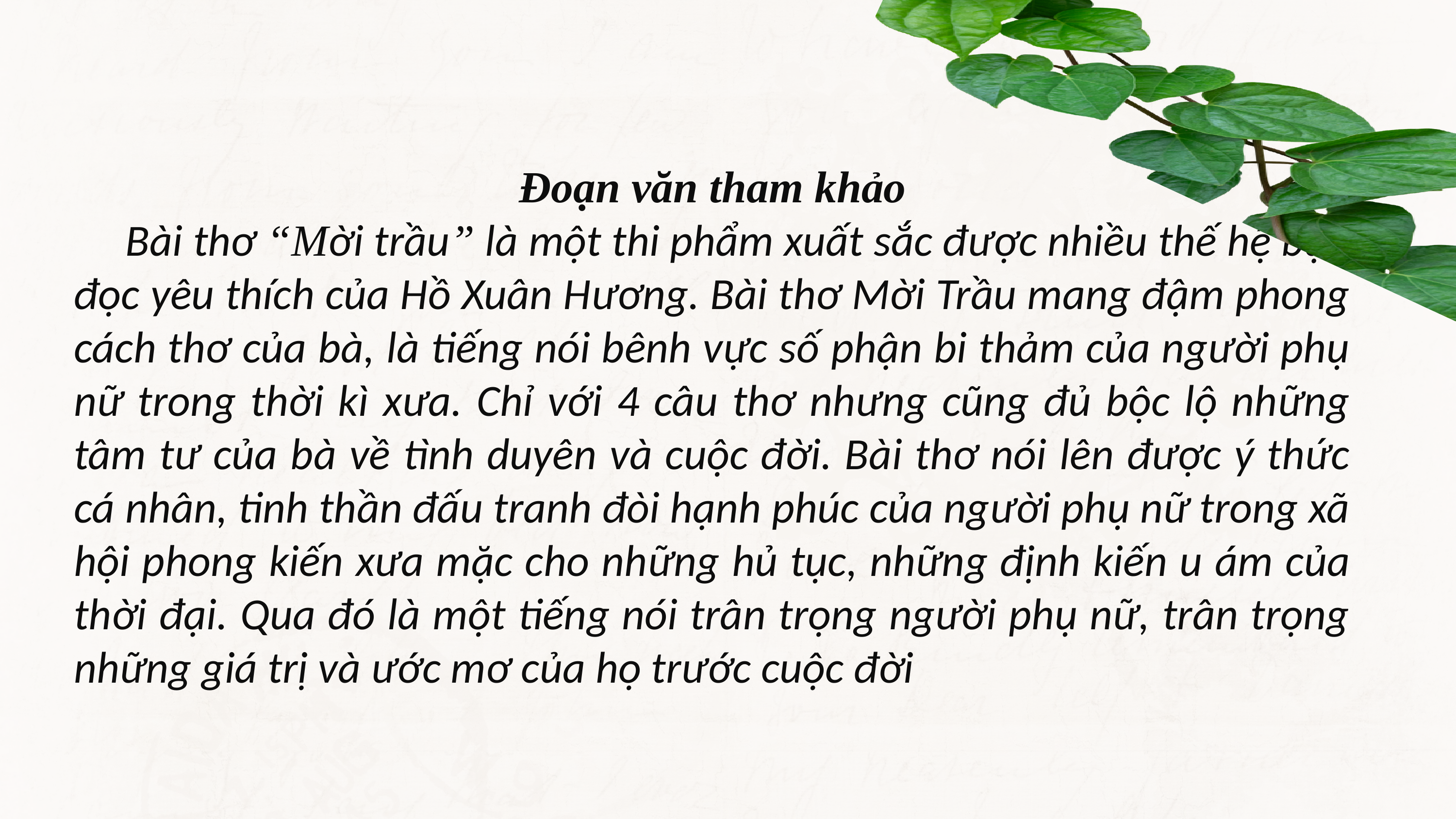

Đoạn văn tham khảo
     Bài thơ “Mời trầu” là một thi phẩm xuất sắc được nhiều thế hệ bạn đọc yêu thích của Hồ Xuân Hương. Bài thơ Mời Trầu mang đậm phong cách thơ của bà, là tiếng nói bênh vực số phận bi thảm của người phụ nữ trong thời kì xưa. Chỉ với 4 câu thơ nhưng cũng đủ bộc lộ những tâm tư của bà về tình duyên và cuộc đời. Bài thơ nói lên được ý thức cá nhân, tinh thần đấu tranh đòi hạnh phúc của người phụ nữ trong xã hội phong kiến xưa mặc cho những hủ tục, những định kiến u ám của thời đại. Qua đó là một tiếng nói trân trọng người phụ nữ, trân trọng những giá trị và ước mơ của họ trước cuộc đời